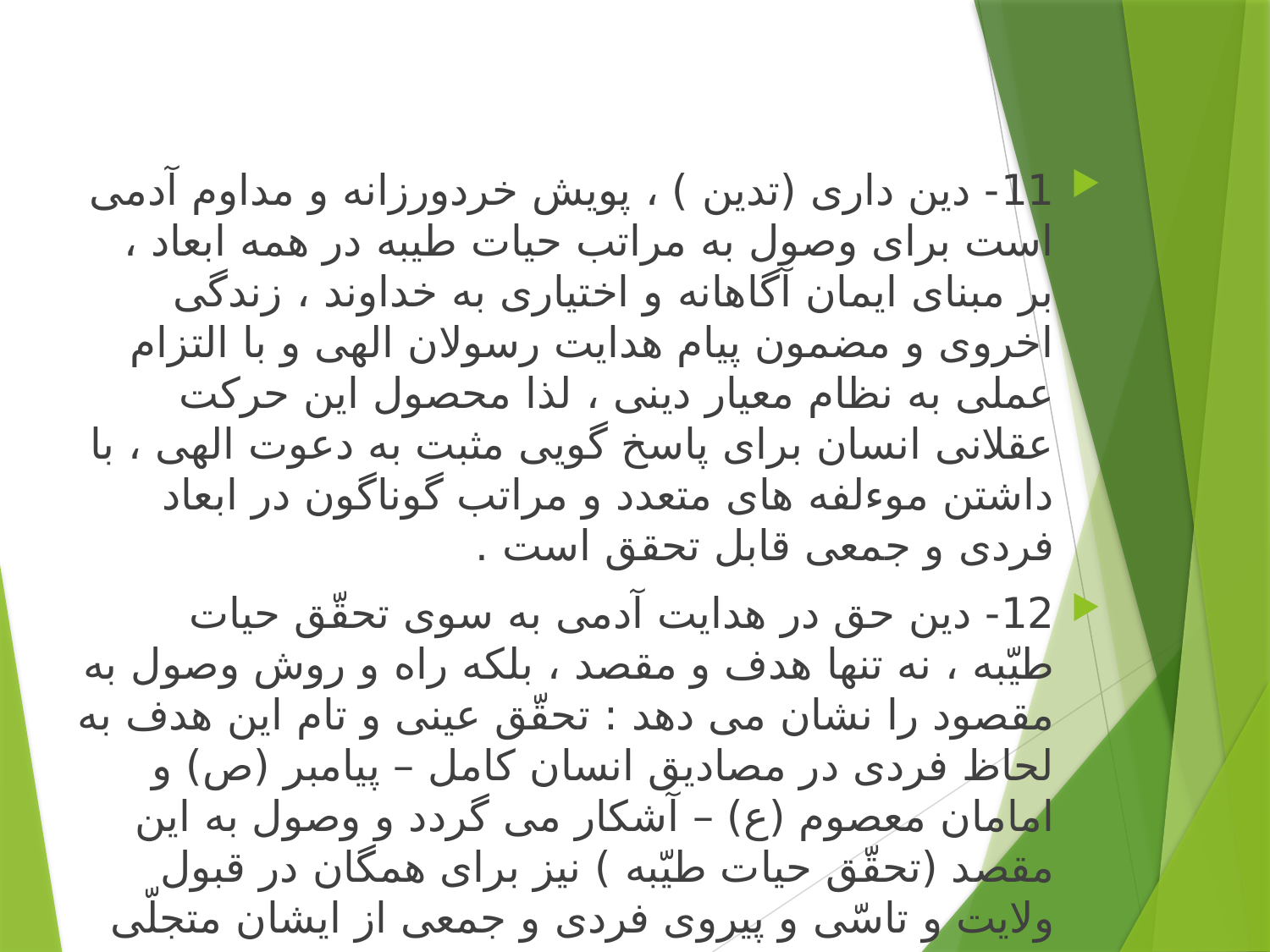

11- دین داری (تدین ) ، پویش خردورزانه و مداوم آدمی است برای وصول به مراتب حیات طیبه در همه ابعاد ،  بر مبنای ایمان آگاهانه و اختیاری به خداوند ، زندگی اخروی و مضمون پیام هدایت رسولان الهی و با التزام عملی به نظام معیار دینی ، لذا محصول این حرکت عقلانی انسان برای پاسخ گویی مثبت به دعوت الهی ، با داشتن موءلفه های متعدد و مراتب گوناگون در ابعاد فردی و جمعی قابل تحقق است .
12- دین حق در هدایت آدمی به سوی تحقّق حیات طیّبه ، نه تنها هدف و مقصد ، بلکه راه و روش وصول به مقصود را نشان می دهد : تحقّق عینی و تام این هدف به لحاظ فردی در مصادیق انسان کامل – پیامبر (ص) و امامان معصوم (ع) – آشکار می گردد و وصول به این مقصد (تحقّق حیات طیّبه ) نیز برای همگان در قبول ولایت و تاسّی و پیروی فردی و جمعی از ایشان متجلّی می شود .